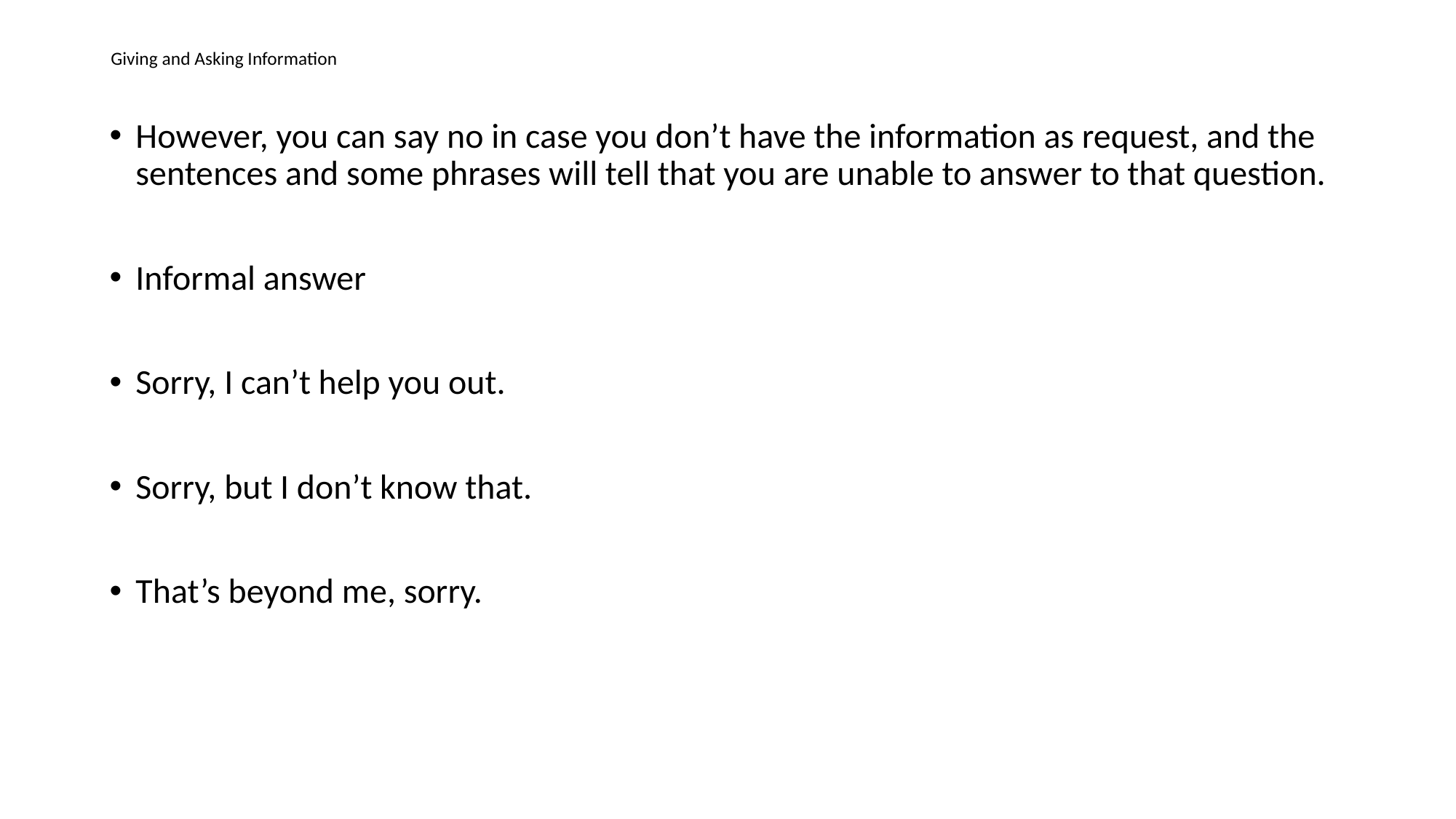

# Giving and Asking Information
However, you can say no in case you don’t have the information as request, and the sentences and some phrases will tell that you are unable to answer to that question.

Informal answer

Sorry, I can’t help you out.

Sorry, but I don’t know that.

That’s beyond me, sorry.